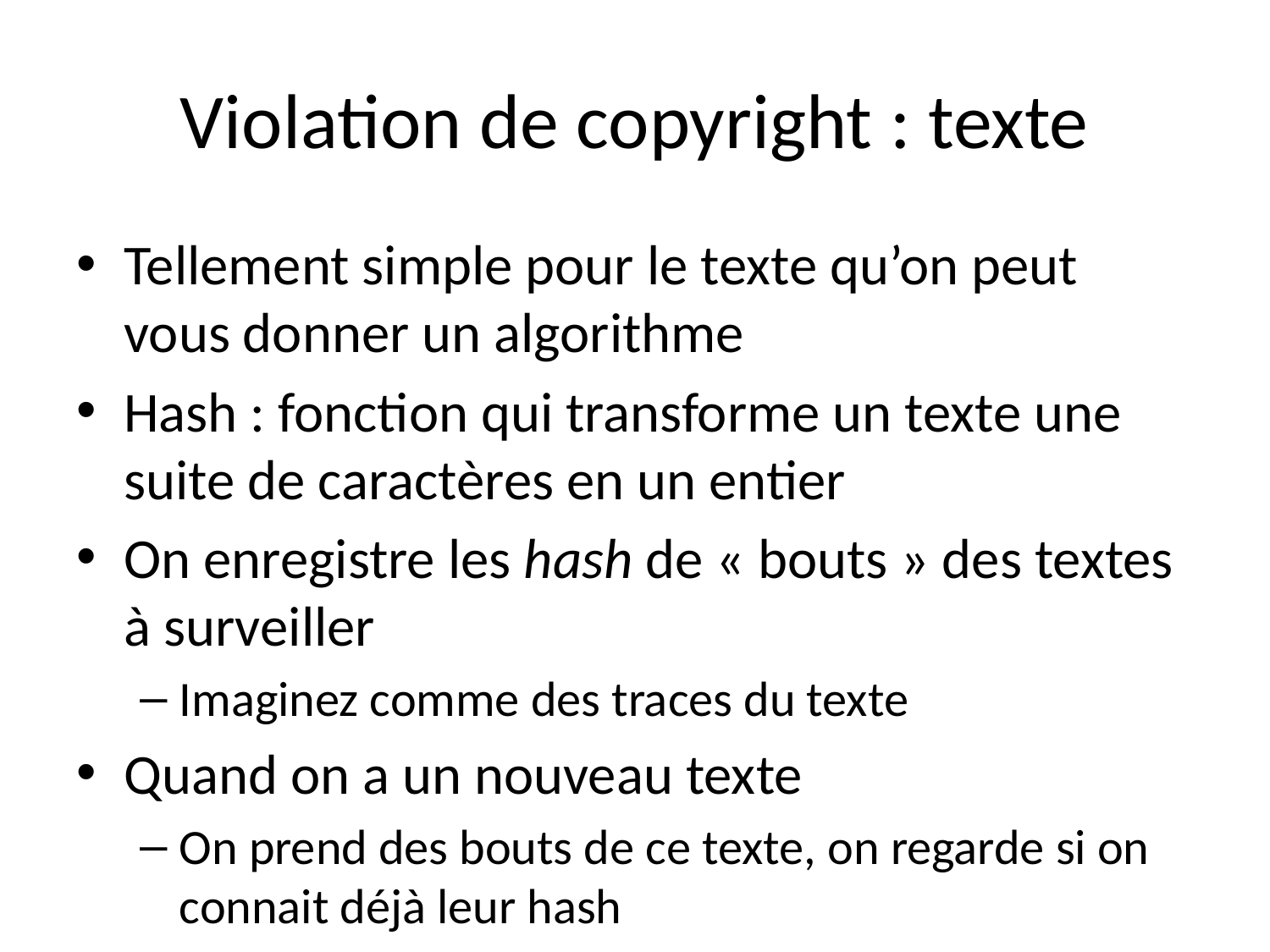

# Violation de copyright : texte
Tellement simple pour le texte qu’on peut vous donner un algorithme
Hash : fonction qui transforme un texte une suite de caractères en un entier
On enregistre les hash de « bouts » des textes à surveiller
Imaginez comme des traces du texte
Quand on a un nouveau texte
On prend des bouts de ce texte, on regarde si on connait déjà leur hash
Si oui, probable que c’est un des textes à surveiller
On vérifie